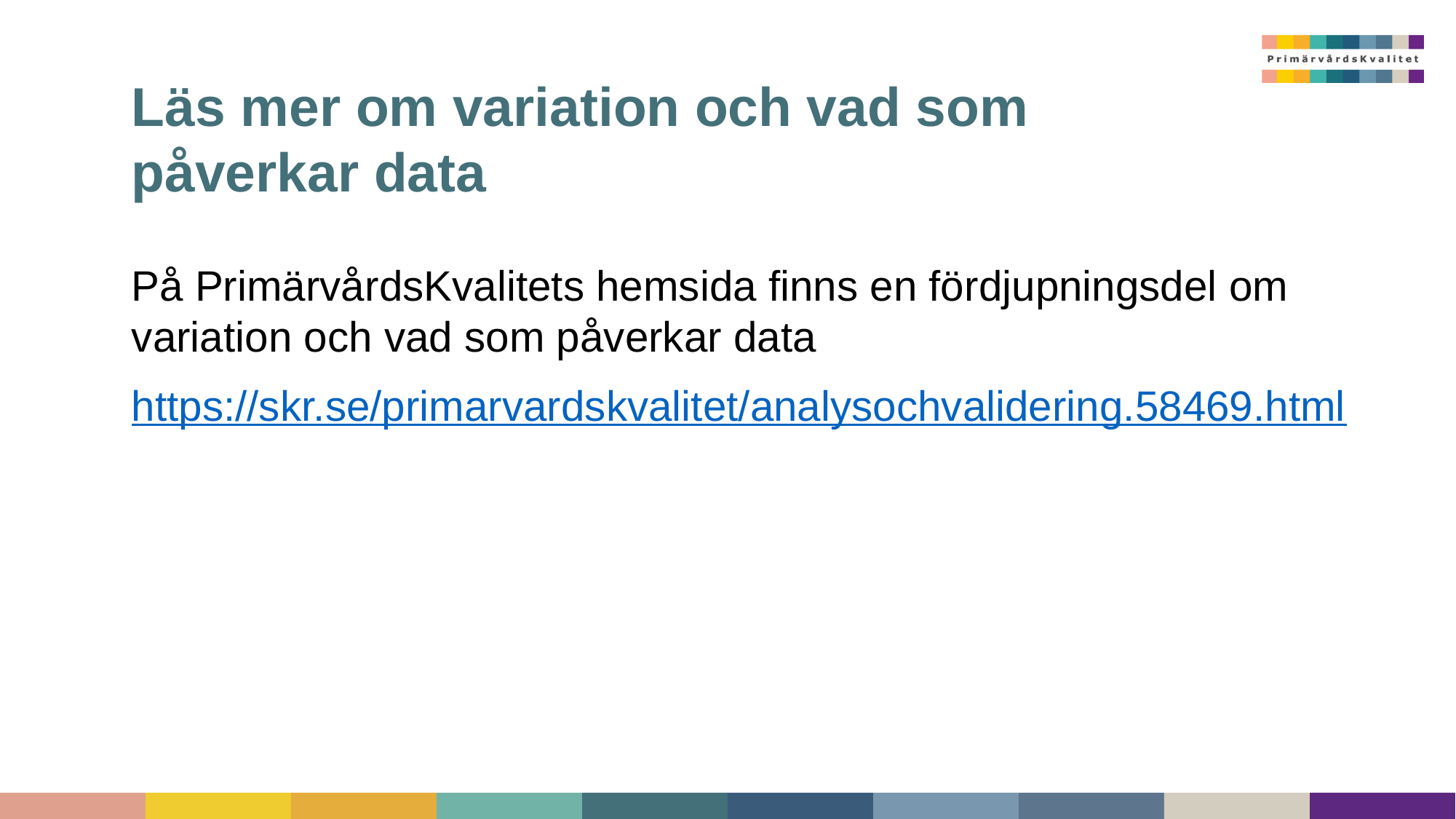

# Läs mer om variation och vad som påverkar data
På PrimärvårdsKvalitets hemsida finns en fördjupningsdel om variation och vad som påverkar data
https://skr.se/primarvardskvalitet/analysochvalidering.58469.html